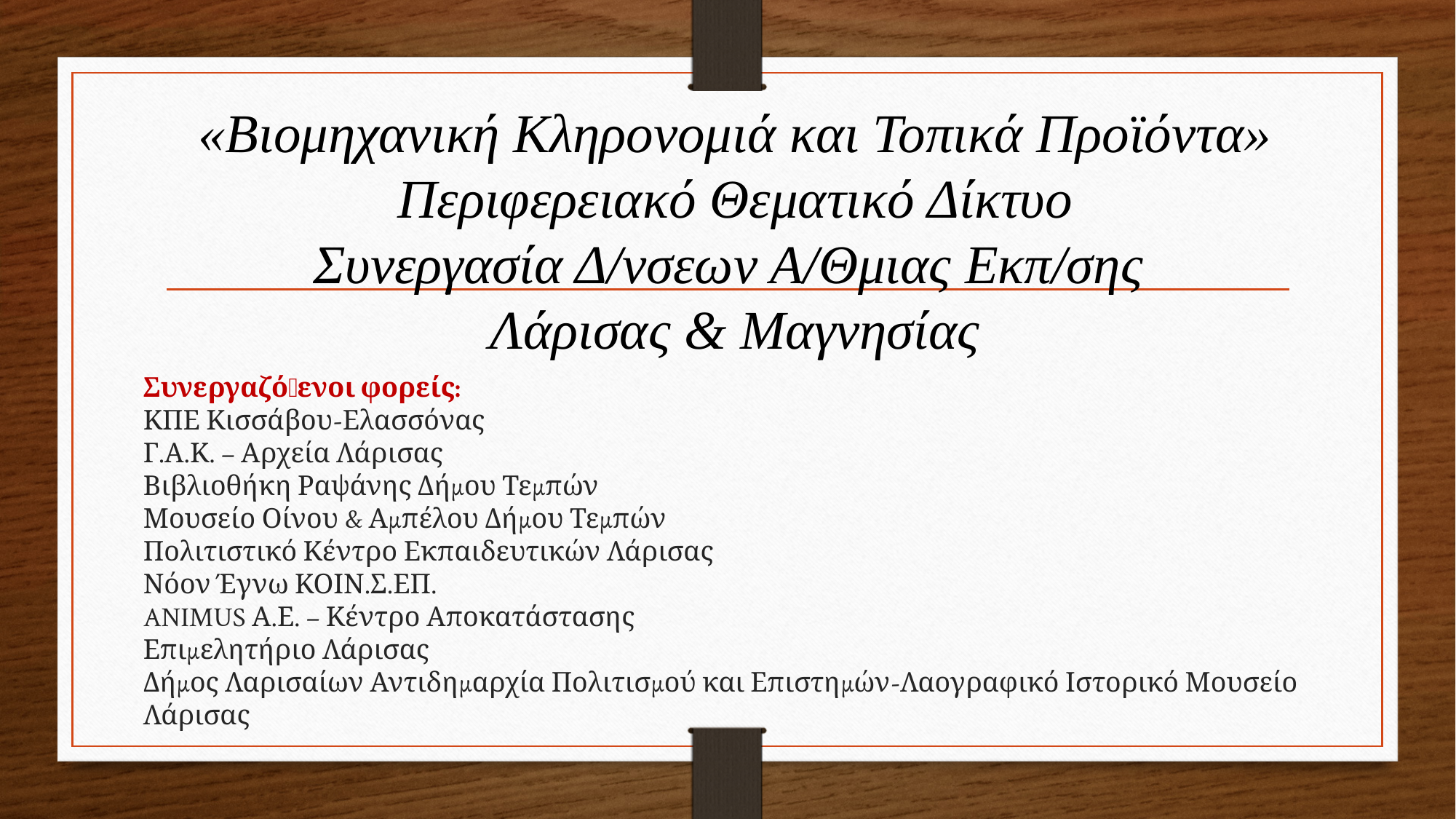

«Βιομηχανική Κληρονομιά και Τοπικά Προϊόντα» Περιφερειακό Θεματικό Δίκτυο
Συνεργασία Δ/νσεων Α/Θμιας Εκπ/σης
Λάρισας & Μαγνησίας
# Συνεργαζόμενοι φορείς: ΚΠΕ Κισσάβου-Ελασσόνας Γ.Α.Κ. – Αρχεία Λάρισας Βιβλιοθήκη Ραψάνης Δήμου Τεμπών Μουσείο Οίνου & Αμπέλου Δήμου Τεμπών Πολιτιστικό Κέντρο Εκπαιδευτικών Λάρισας Νόον Έγνω ΚΟΙΝ.Σ.ΕΠ. ANIMUS Α.Ε. – Κέντρο Αποκατάστασης Επιμελητήριο Λάρισας Δήμος Λαρισαίων Αντιδημαρχία Πολιτισμού και Επιστημών-Λαογραφικό Ιστορικό Μουσείο Λάρισας